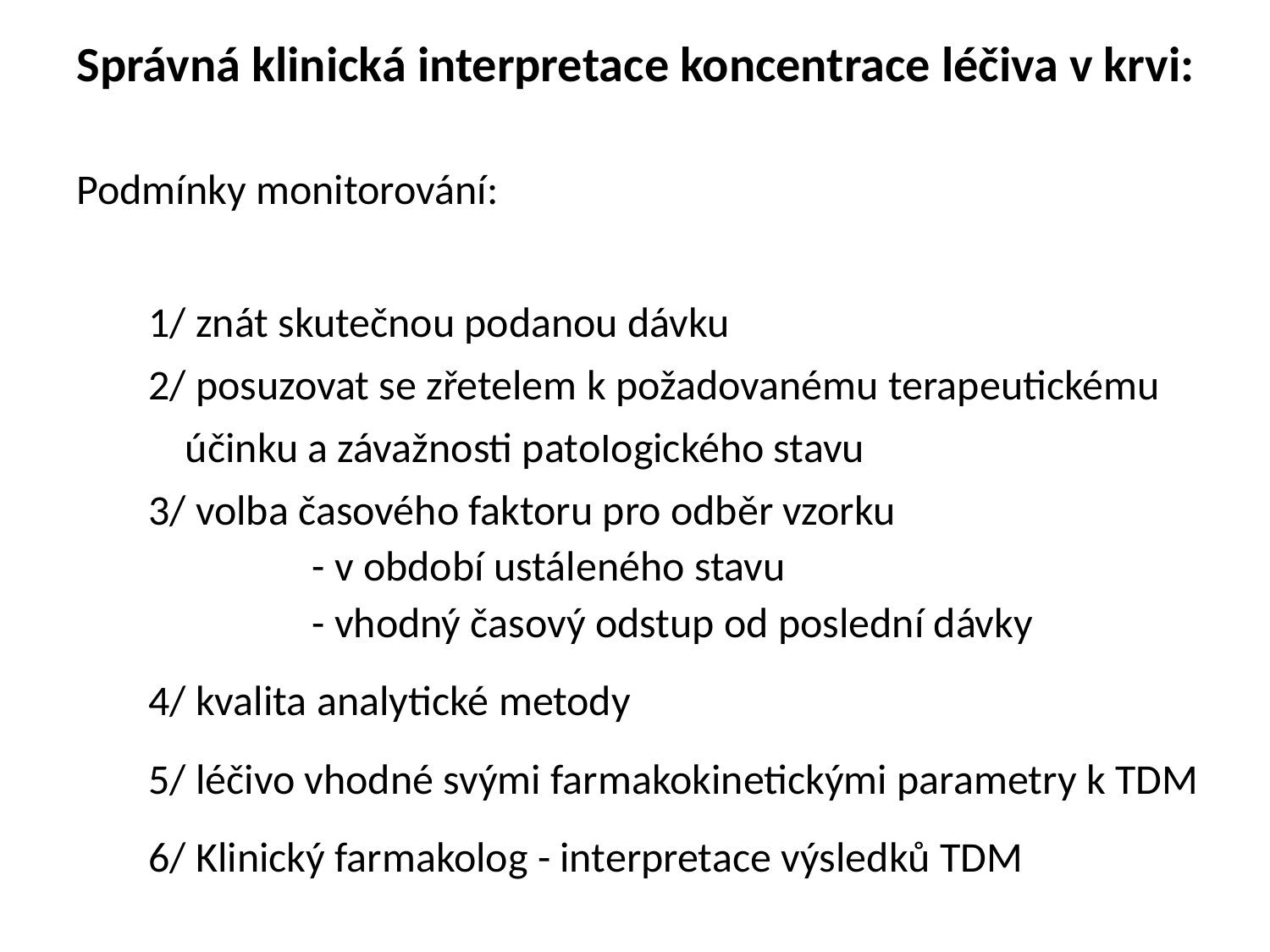

Správná klinická interpretace koncentrace léčiva v krvi:
Podmínky monitorování:
1/ znát skutečnou podanou dávku
2/ posuzovat se zřetelem k požadovanému terapeutickému účinku a závažnosti patoIogického stavu
3/ volba časového faktoru pro odběr vzorku
		- v období ustáleného stavu
		- vhodný časový odstup od poslední dávky
4/ kvalita analytické metody
5/ léčivo vhodné svými farmakokinetickými parametry k TDM
6/ Klinický farmakolog - interpretace výsledků TDM